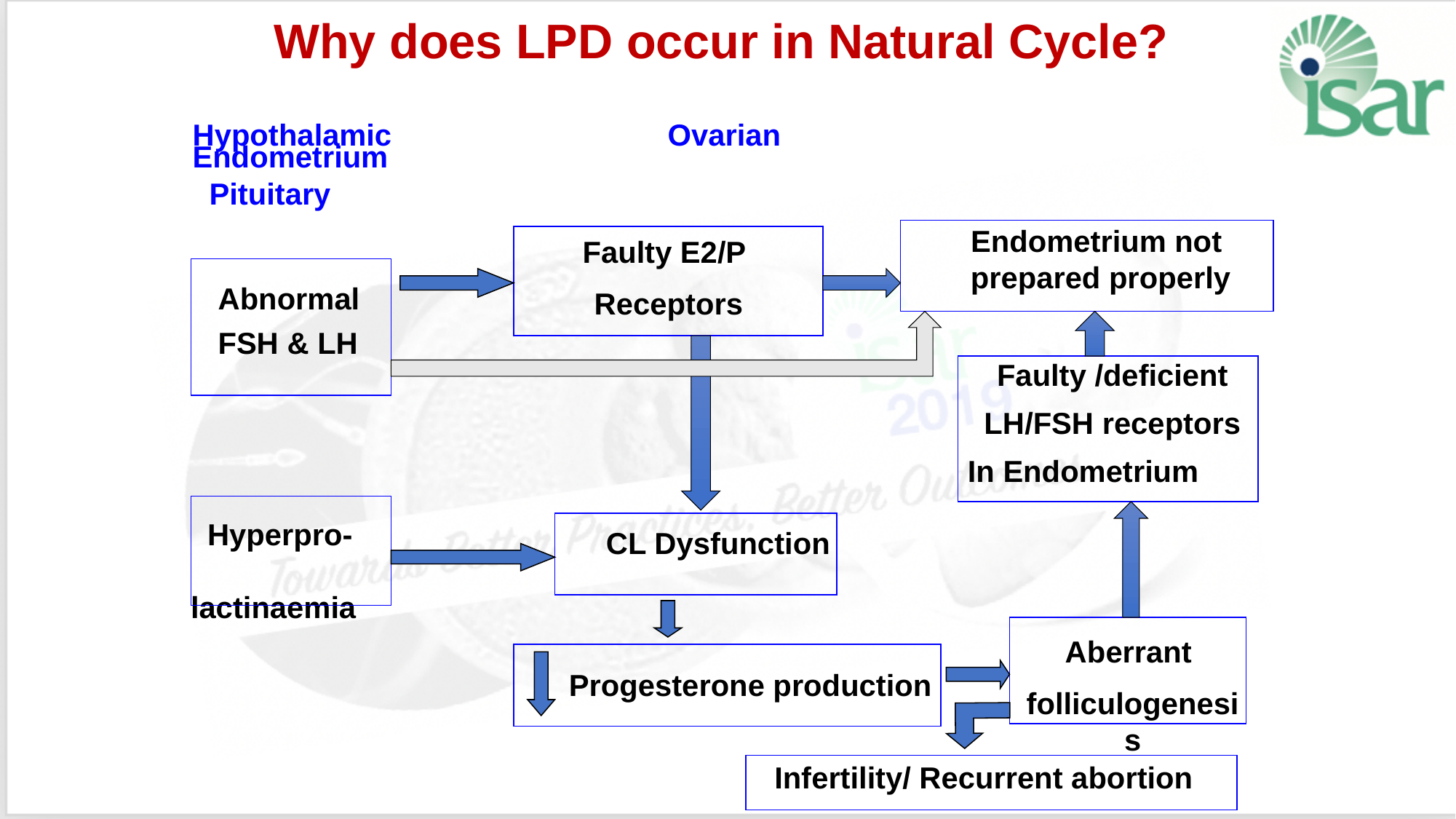

Why does LPD occur in Natural Cycle?
Hypothalamic                                 Ovarian                                              Endometrium
  Pituitary
Endometrium not  prepared properly

Faulty E2/P
 Receptors

  Abnormal
  FSH & LH

Faulty /deficient
LH/FSH receptors
In Endometrium

  Hyperpro-            lactinaemia

CL Dysfunction

Aberrant
folliculogenesis

Progesterone production

Infertility/ Recurrent abortion